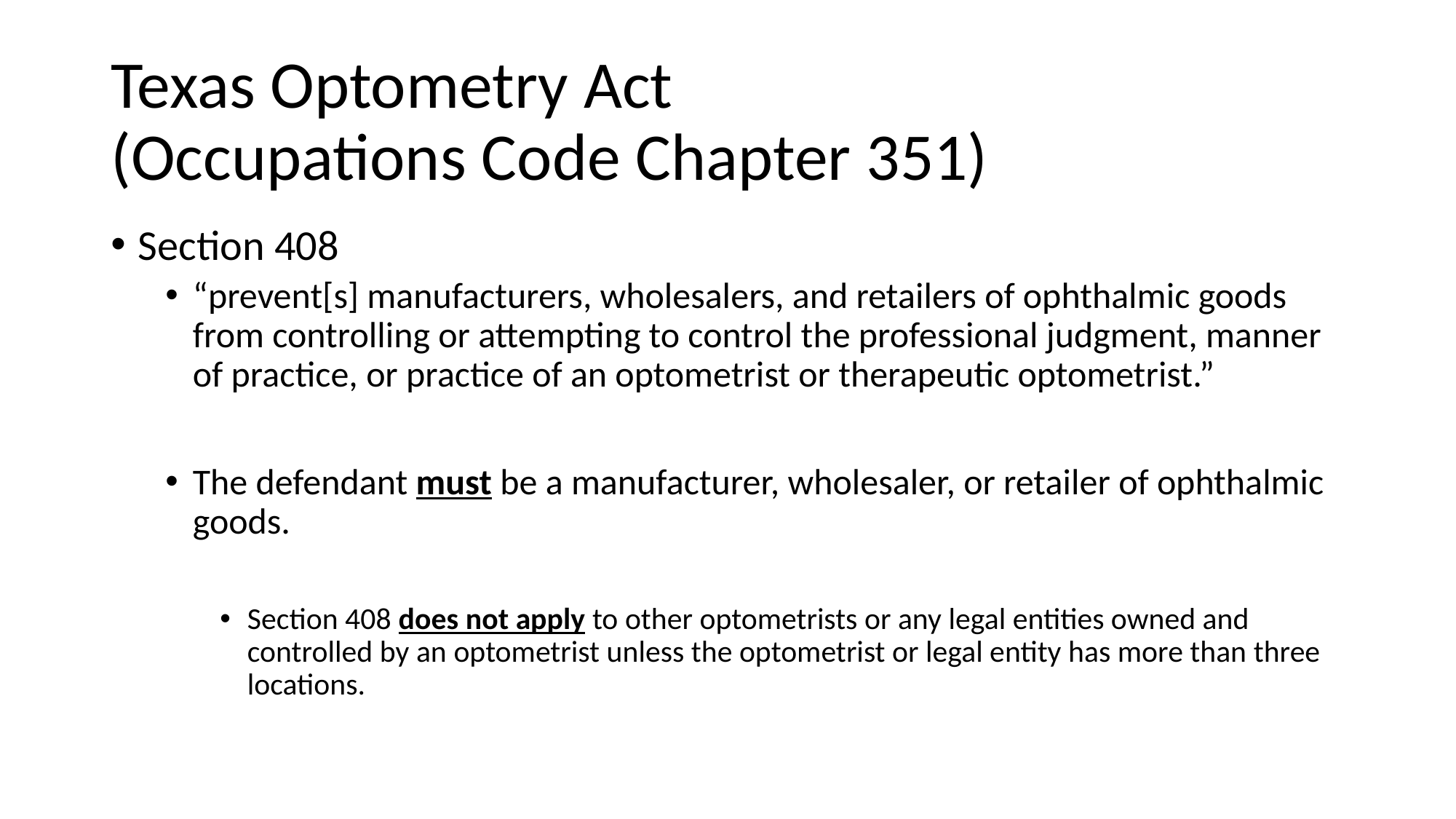

# Texas Optometry Act (Occupations Code Chapter 351)
Section 408
“prevent[s] manufacturers, wholesalers, and retailers of ophthalmic goods from controlling or attempting to control the professional judgment, manner of practice, or practice of an optometrist or therapeutic optometrist.”

The defendant must be a manufacturer, wholesaler, or retailer of ophthalmic goods.

Section 408 does not apply to other optometrists or any legal entities owned and controlled by an optometrist unless the optometrist or legal entity has more than three locations.